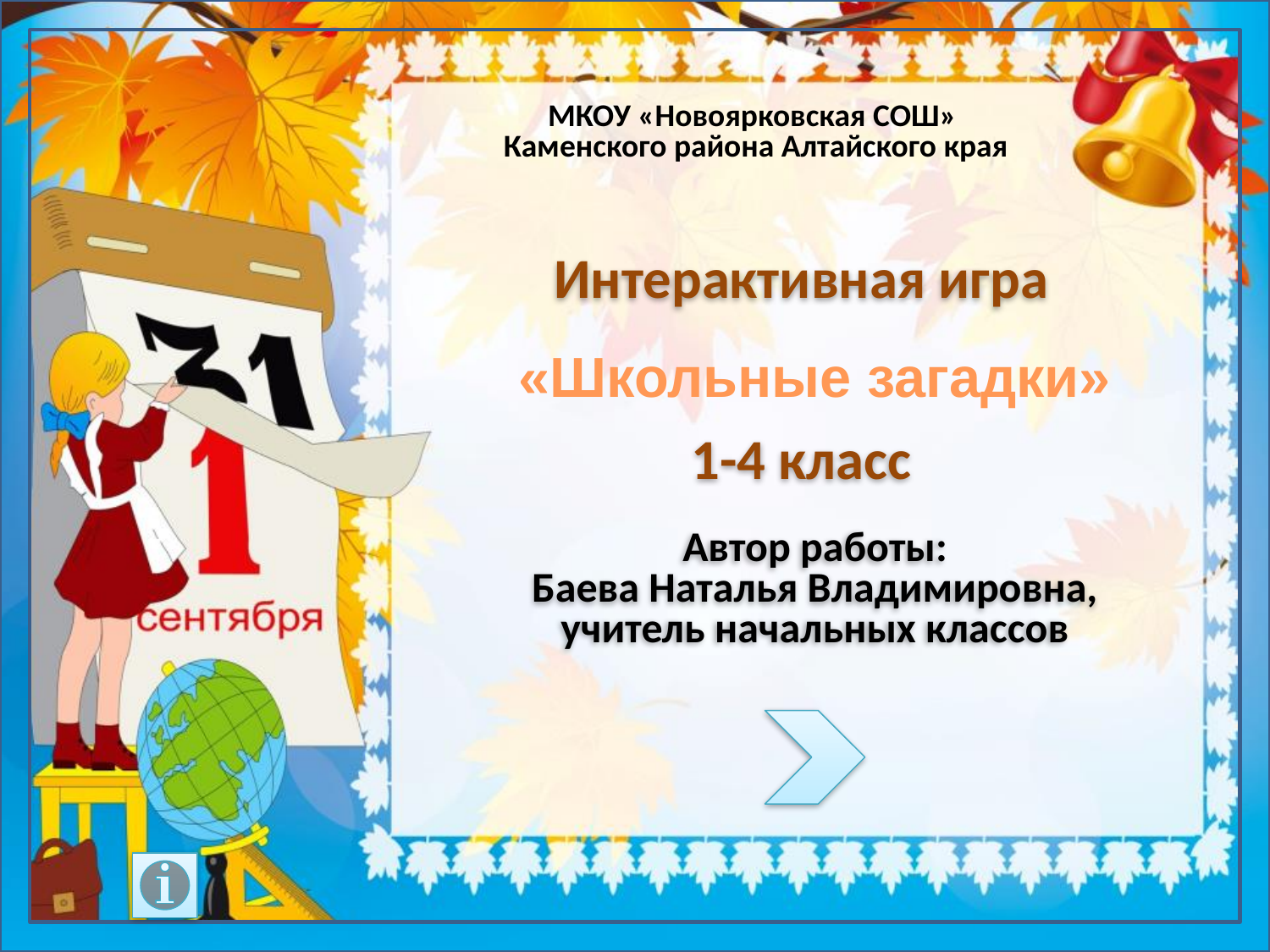

МКОУ «Новоярковская СОШ»
 Каменского района Алтайского края
Интерактивная игра

«Школьные загадки»
1-4 класс

Автор работы:
Баева Наталья Владимировна,
учитель начальных классов